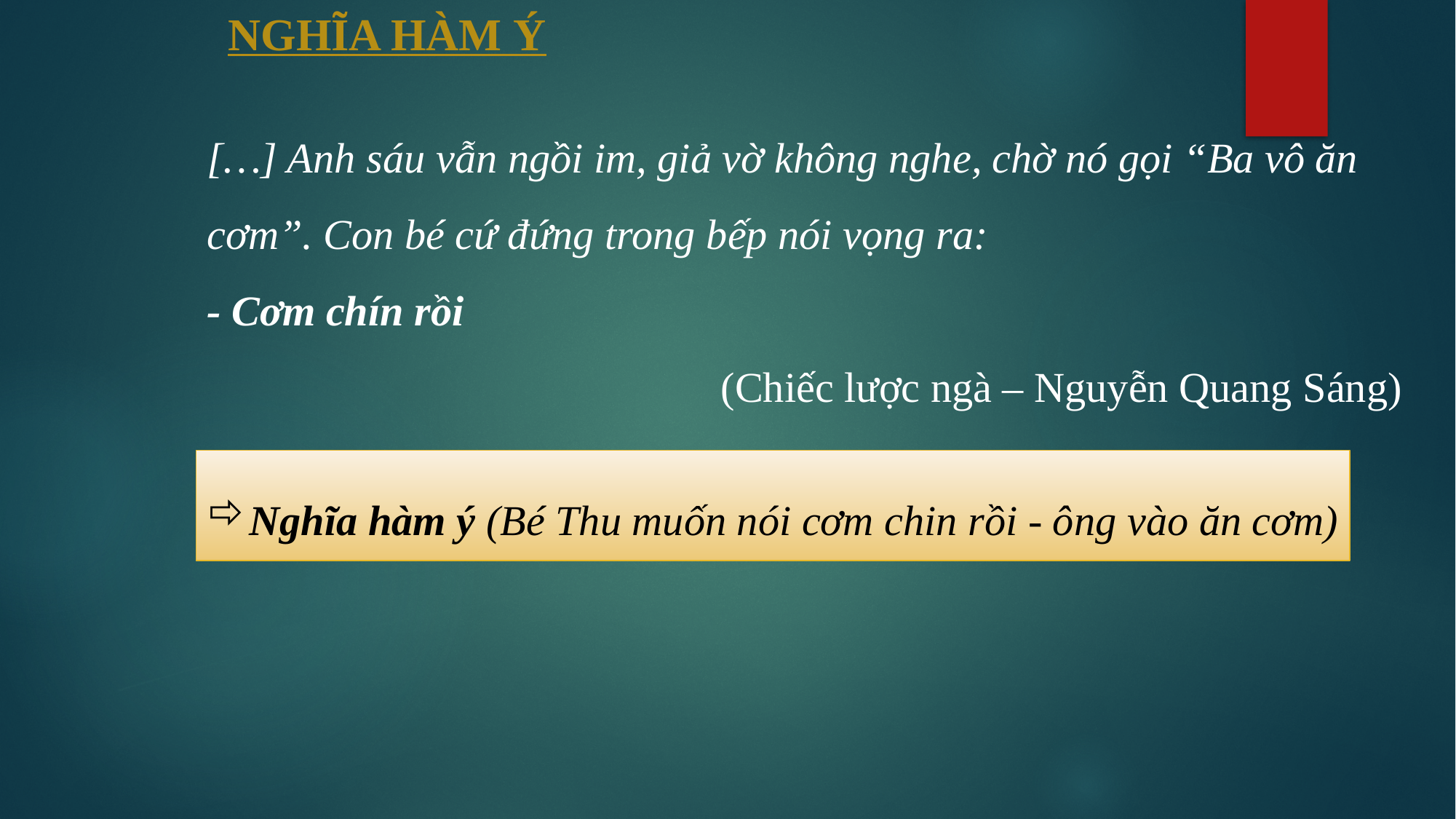

# NGHĨA HÀM Ý

[…] Anh sáu vẫn ngồi im, giả vờ không nghe, chờ nó gọi “Ba vô ăn cơm”. Con bé cứ đứng trong bếp nói vọng ra:
- Cơm chín rồi
(Chiếc lược ngà – Nguyễn Quang Sáng)
Nghĩa hàm ý (Bé Thu muốn nói cơm chin rồi - ông vào ăn cơm)